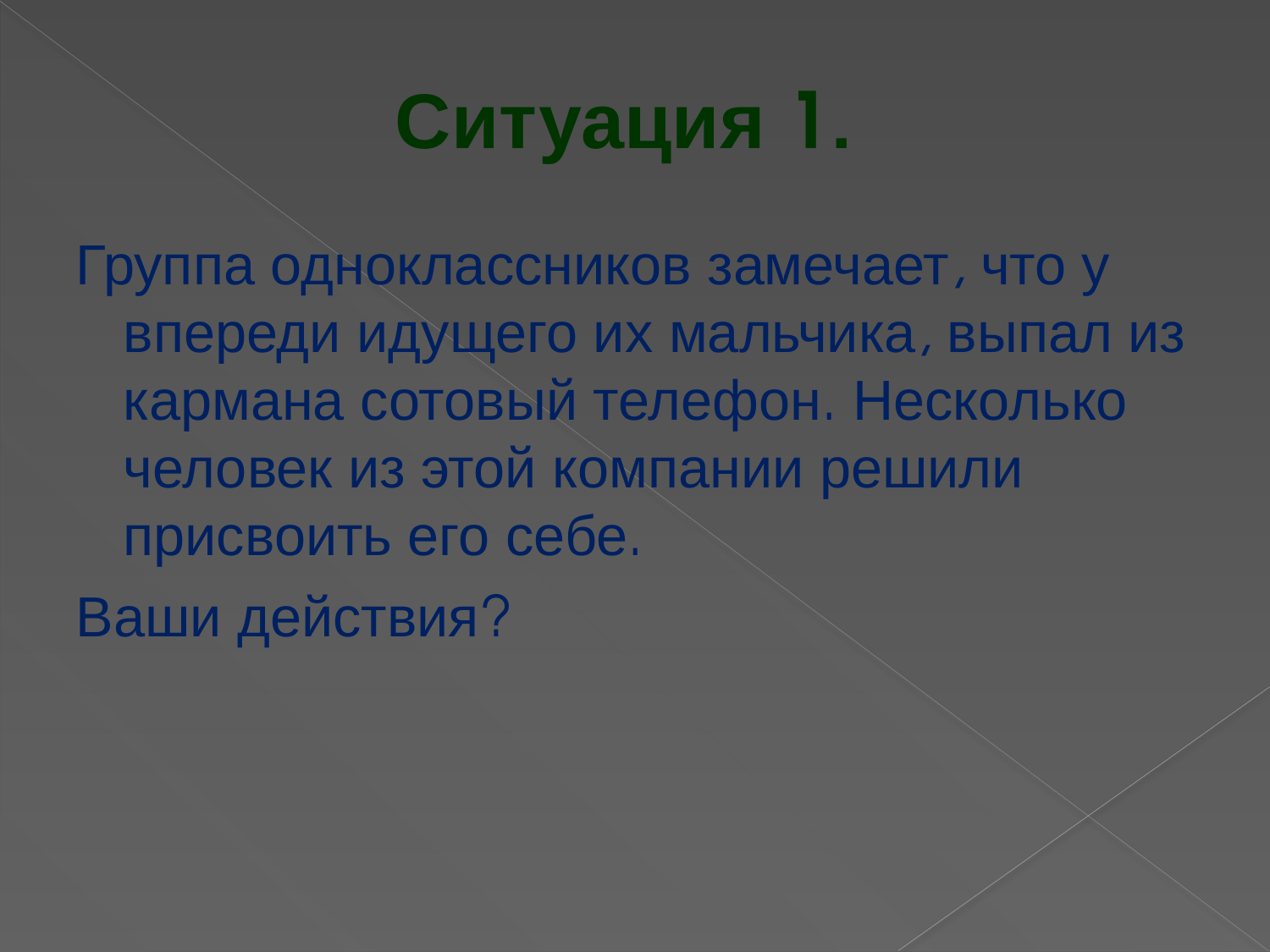

Ситуация 1.
Группа одноклассников замечает, что у впереди идущего их мальчика, выпал из кармана сотовый телефон. Несколько человек из этой компании решили присвоить его себе.
Ваши действия?